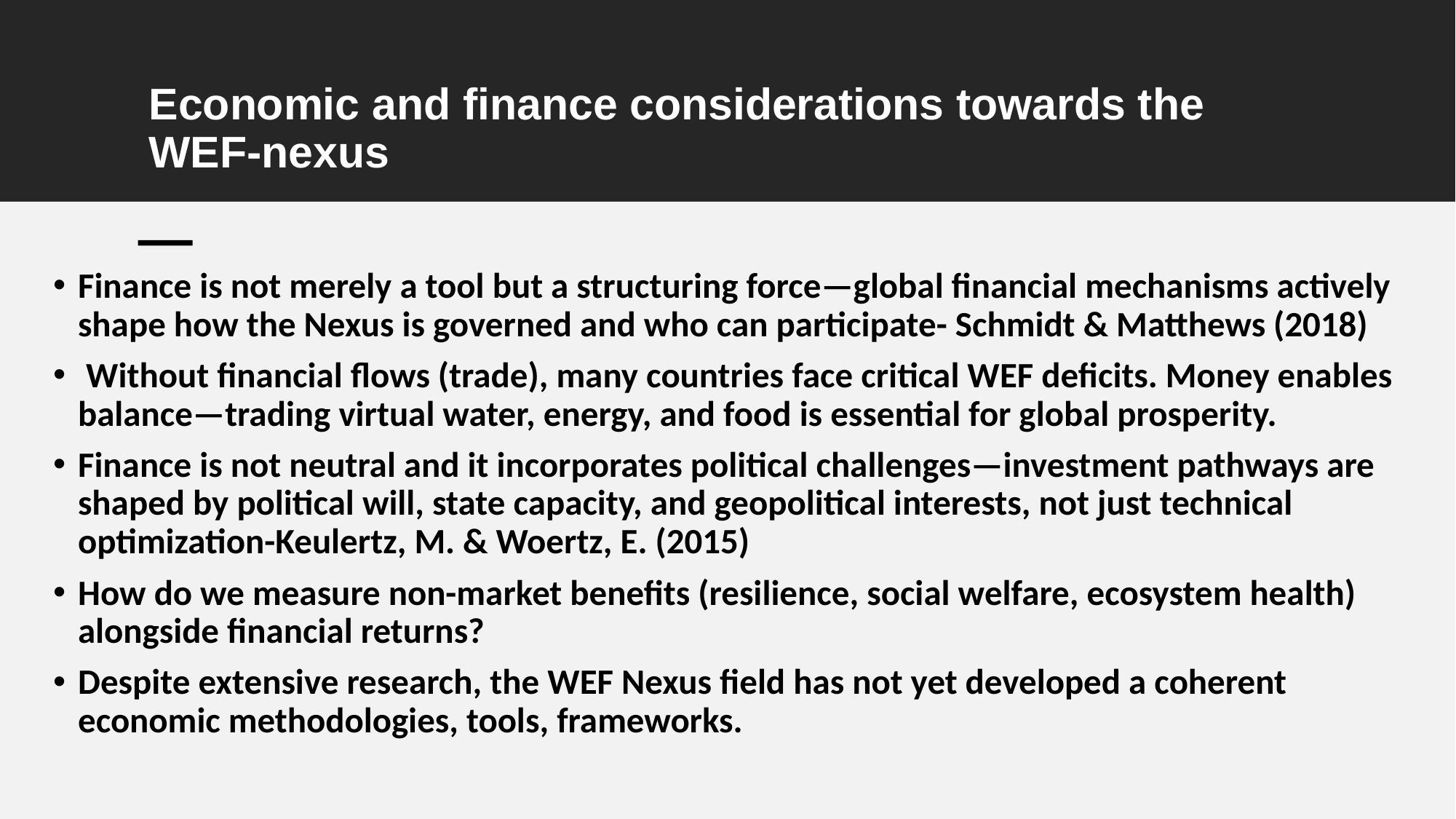

# Economic and finance considerations towards the WEF-nexus

Finance is not merely a tool but a structuring force—global financial mechanisms actively shape how the Nexus is governed and who can participate- Schmidt & Matthews (2018)
 Without financial flows (trade), many countries face critical WEF deficits. Money enables balance—trading virtual water, energy, and food is essential for global prosperity.
Finance is not neutral and it incorporates political challenges—investment pathways are shaped by political will, state capacity, and geopolitical interests, not just technical optimization-Keulertz, M. & Woertz, E. (2015)
How do we measure non-market benefits (resilience, social welfare, ecosystem health) alongside financial returns?
Despite extensive research, the WEF Nexus field has not yet developed a coherent economic methodologies, tools, frameworks.